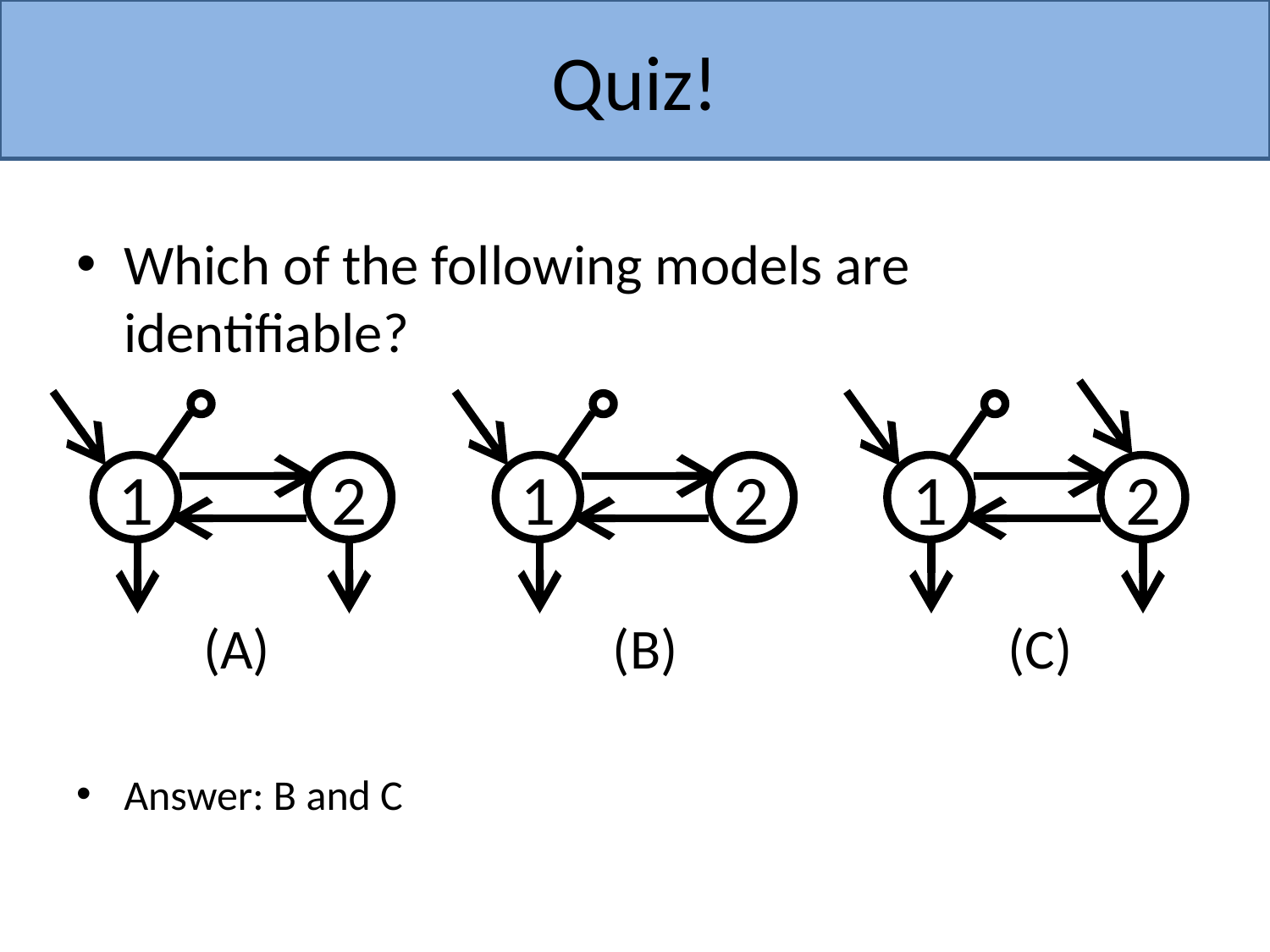

# Quiz!

Which of the following models are identifiable?

          (A)                           (B)                          (C)

Answer: B and C

1
1
1
2
2
2